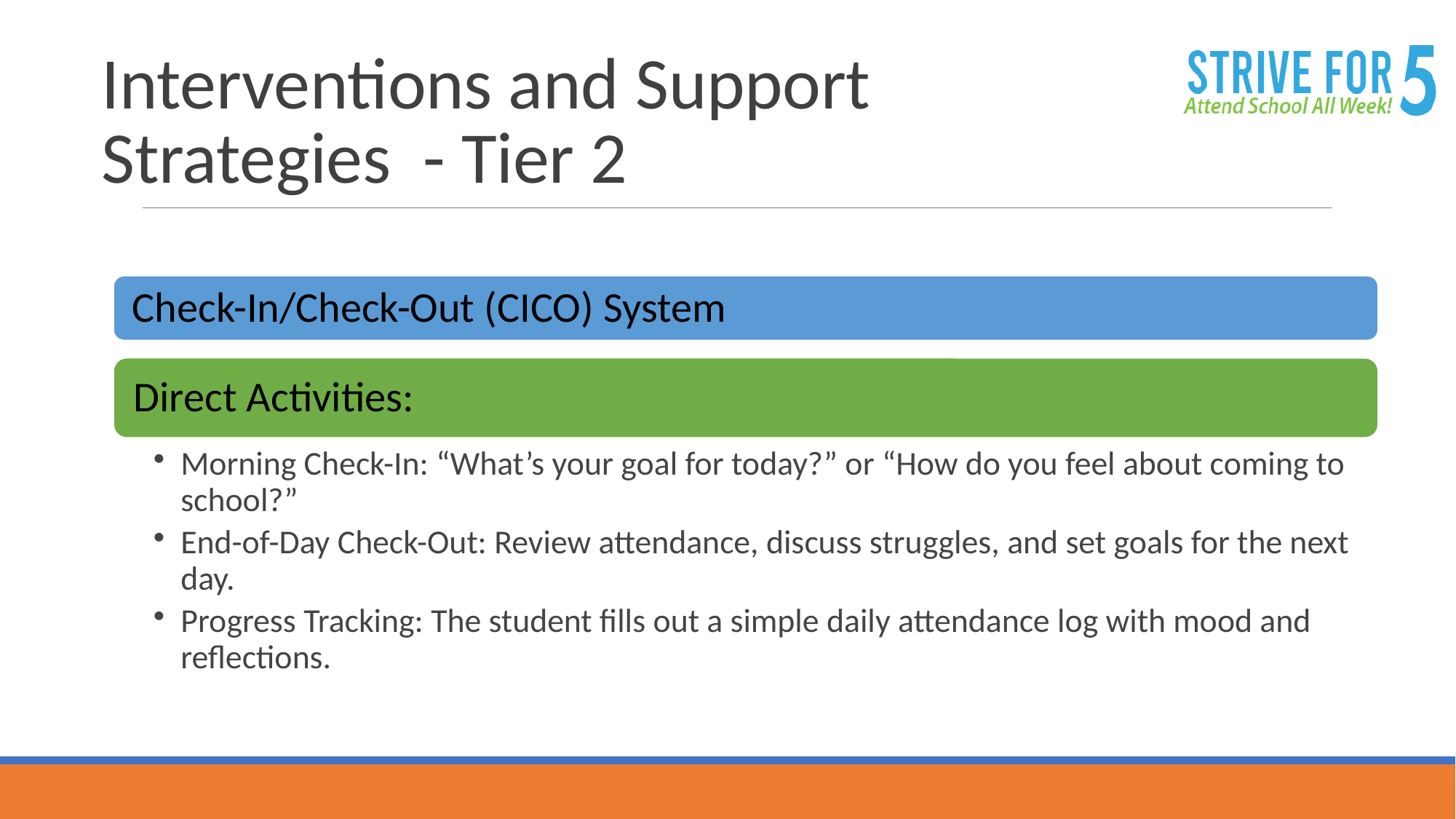

# Interventions and Support  Strategies  - Tier 2
Check-In/Check-Out (CICO) System
Direct Activities:
Morning Check-In: “What’s your goal for today?” or “How do you feel about coming to school?”
End-of-Day Check-Out: Review attendance, discuss struggles, and set goals for the next day.
Progress Tracking: The student fills out a simple daily attendance log with mood and reflections.